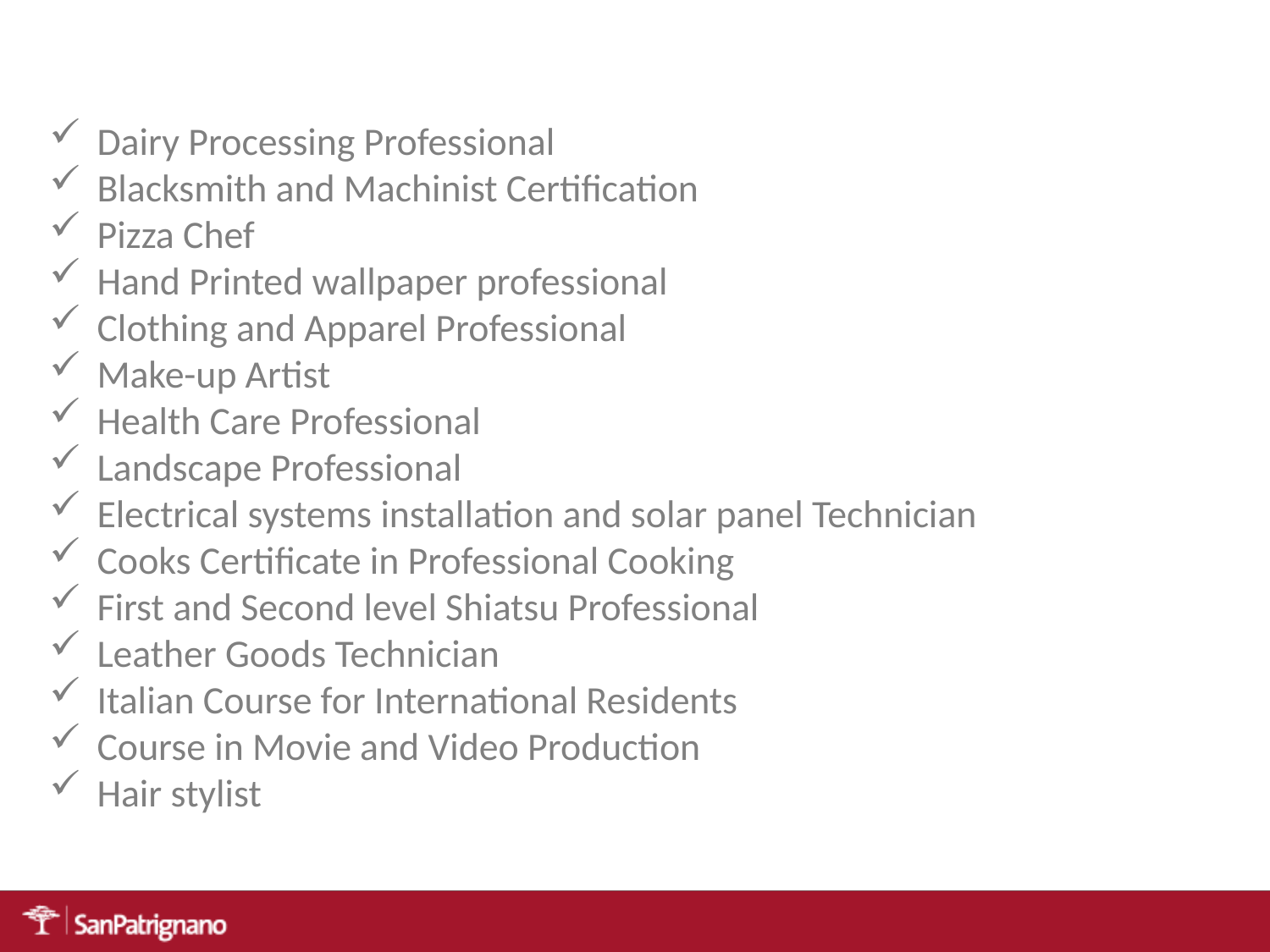

Dairy Processing Professional
Blacksmith and Machinist Certification
Pizza Chef
Hand Printed wallpaper professional
Clothing and Apparel Professional
Make-up Artist
Health Care Professional
Landscape Professional
Electrical systems installation and solar panel Technician
Cooks Certificate in Professional Cooking
First and Second level Shiatsu Professional
Leather Goods Technician
Italian Course for International Residents
Course in Movie and Video Production
Hair stylist